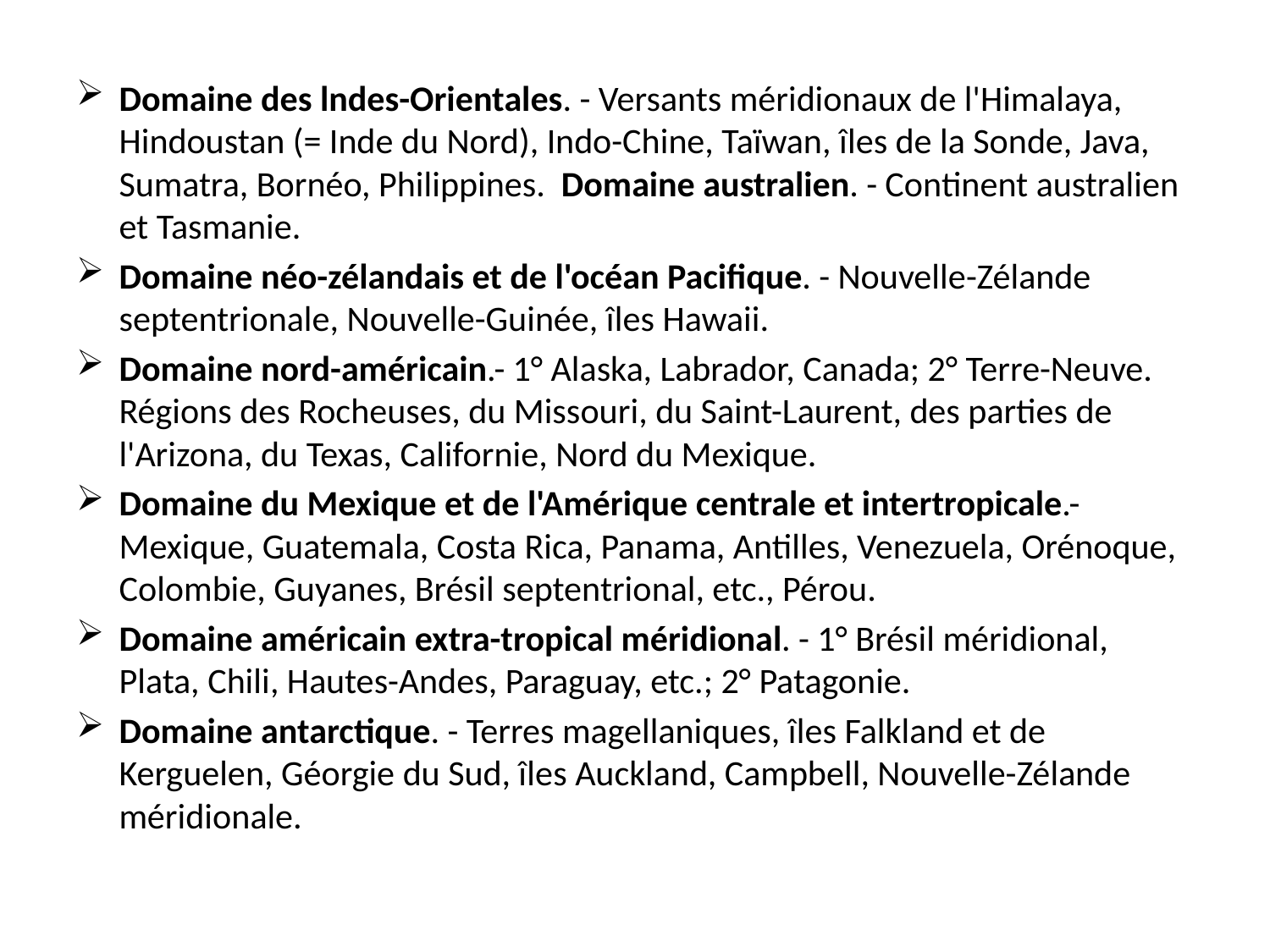

Domaine des lndes-Orientales. - Versants méridionaux de l'Himalaya, Hindoustan (= Inde du Nord), Indo-Chine, Taïwan, îles de la Sonde, Java, Sumatra, Bornéo, Philippines.  Domaine australien. - Continent australien et Tasmanie.
Domaine néo-zélandais et de l'océan Pacifique. - Nouvelle-Zélande septentrionale, Nouvelle-Guinée, îles Hawaii.
Domaine nord-américain.- 1° Alaska, Labrador, Canada; 2° Terre-Neuve. Régions des Rocheuses, du Missouri, du Saint-Laurent, des parties de l'Arizona, du Texas, Californie, Nord du Mexique.
Domaine du Mexique et de l'Amérique centrale et intertropicale.- Mexique, Guatemala, Costa Rica, Panama, Antilles, Venezuela, Orénoque, Colombie, Guyanes, Brésil septentrional, etc., Pérou.
Domaine américain extra-tropical méridional. - 1° Brésil méridional, Plata, Chili, Hautes-Andes, Paraguay, etc.; 2° Patagonie.
Domaine antarctique. - Terres magellaniques, îles Falkland et de Kerguelen, Géorgie du Sud, îles Auckland, Campbell, Nouvelle-Zélande méridionale.